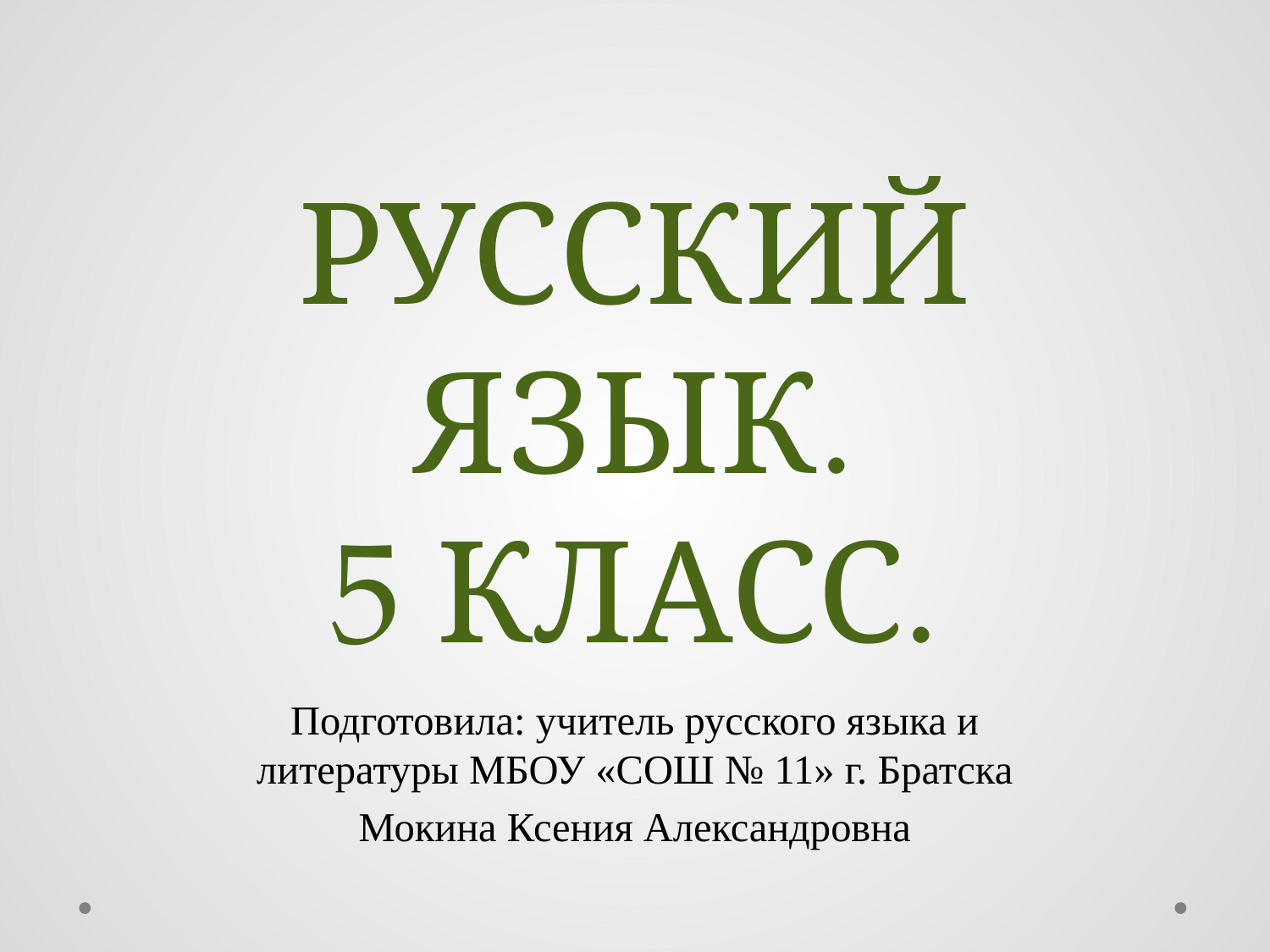

# РУССКИЙ ЯЗЫК. 5 КЛАСС.
Подготовила: учитель русского языка и литературы МБОУ «СОШ № 11» г. Братска
Мокина Ксения Александровна